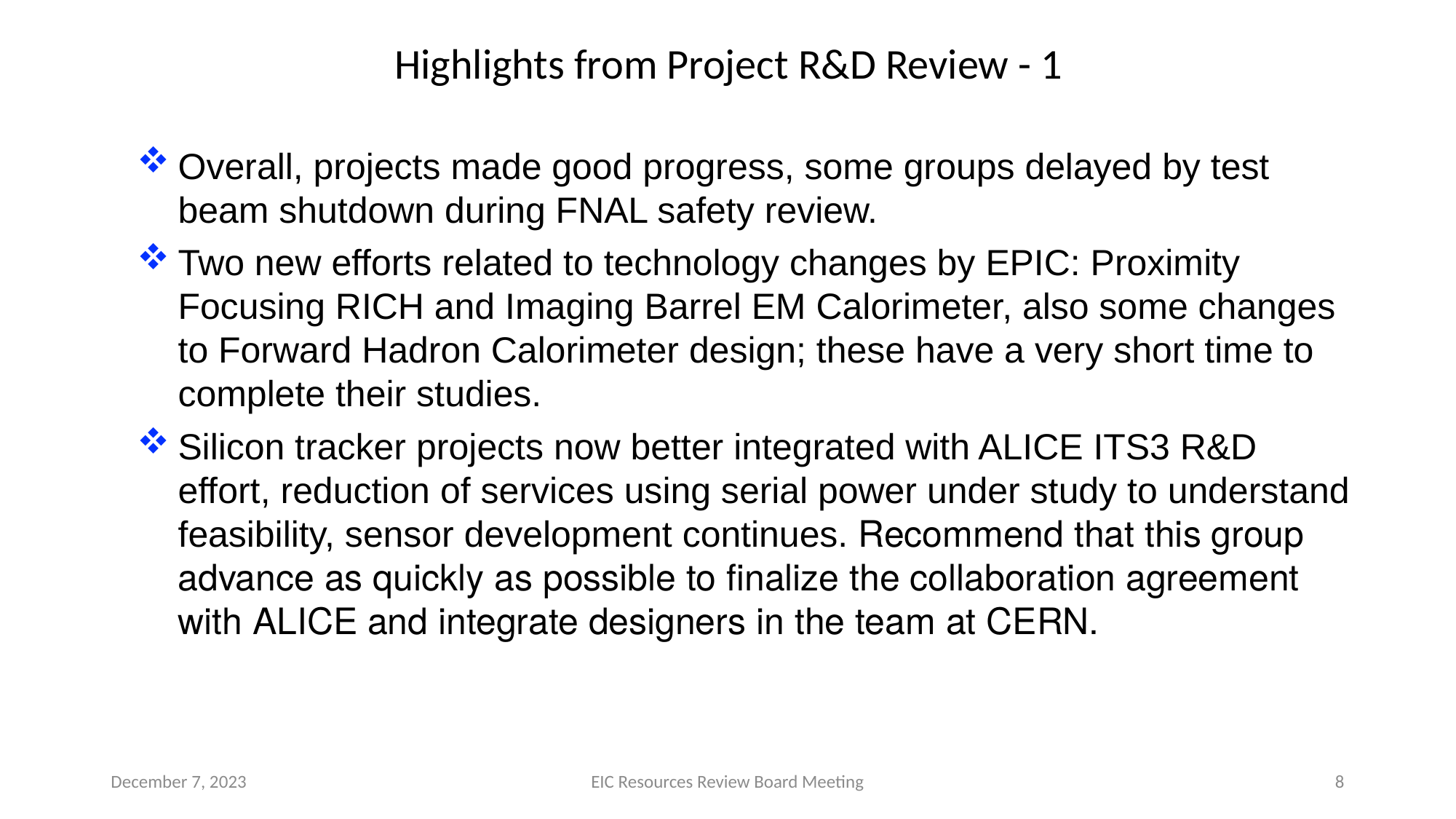

Highlights from Project R&D Review - 1

Overall, projects made good progress, some groups delayed by test beam shutdown during FNAL safety review.
Two new efforts related to technology changes by EPIC: Proximity Focusing RICH and Imaging Barrel EM Calorimeter, also some changes to Forward Hadron Calorimeter design; these have a very short time to complete their studies.
Silicon tracker projects now better integrated with ALICE ITS3 R&D effort, reduction of services using serial power under study to understand feasibility, sensor development continues. Recommend that this group advance as quickly as possible to finalize the collaboration agreement with ALICE and integrate designers in the team at CERN.

December 7, 2023
EIC Resources Review Board Meeting
8